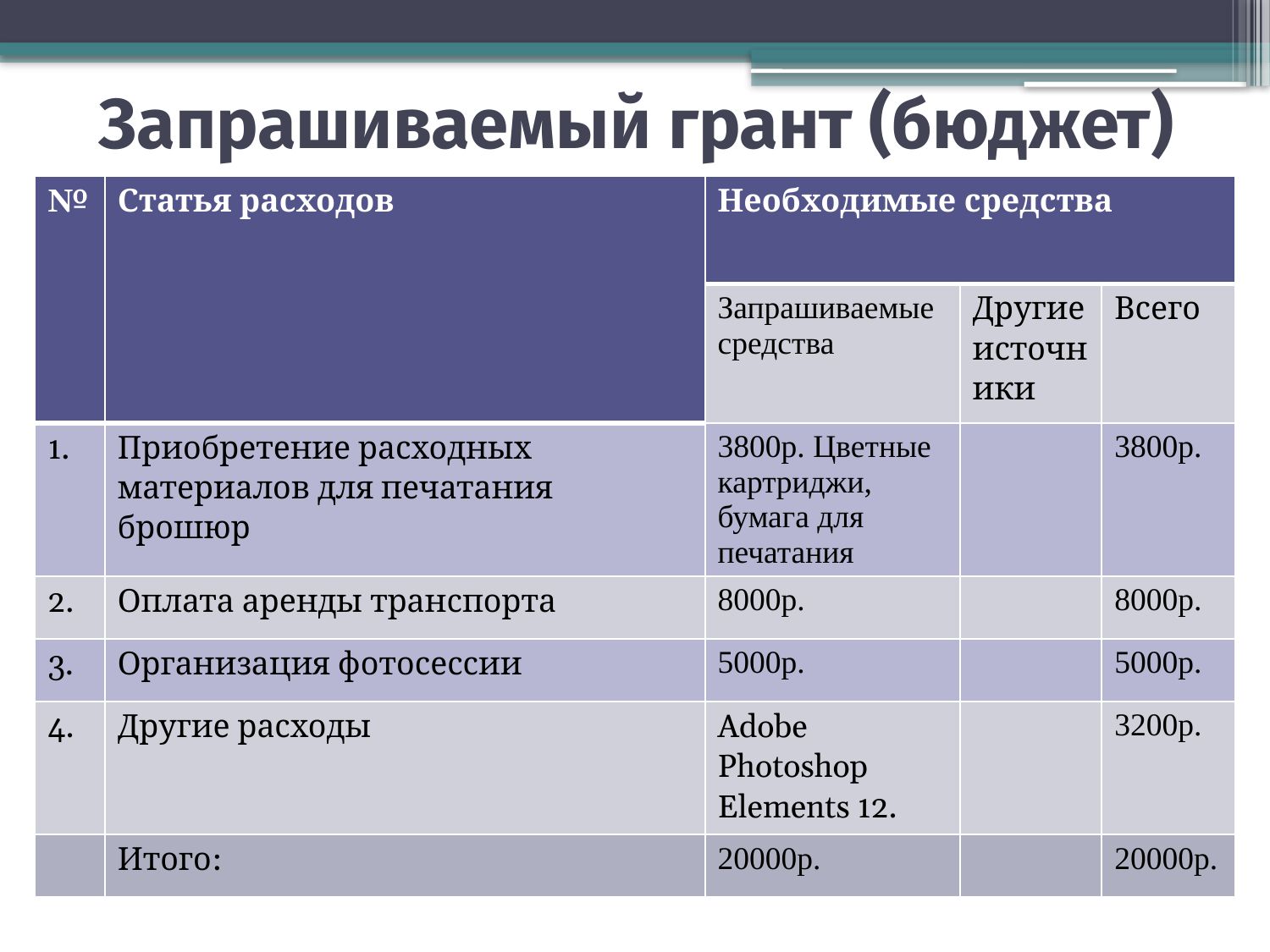

# Запрашиваемый грант (бюджет)
| № | Статья расходов | Необходимые средства |  |  |
| --- | --- | --- | --- | --- |
|  |  | Запрашиваемые средства | Другие источники | Всего |
| 1. | Приобретение расходных материалов для печатания брошюр | 3800р. Цветные картриджи, бумага для печатания |  | 3800р. |
| 2. | Оплата аренды транспорта | 8000р. |  | 8000р. |
| 3. | Организация фотосессии | 5000р. |  | 5000р. |
| 4. | Другие расходы | Adobe Photoshop Elements 12. |  | 3200р. |
|  | Итого: | 20000р. |  | 20000р. |